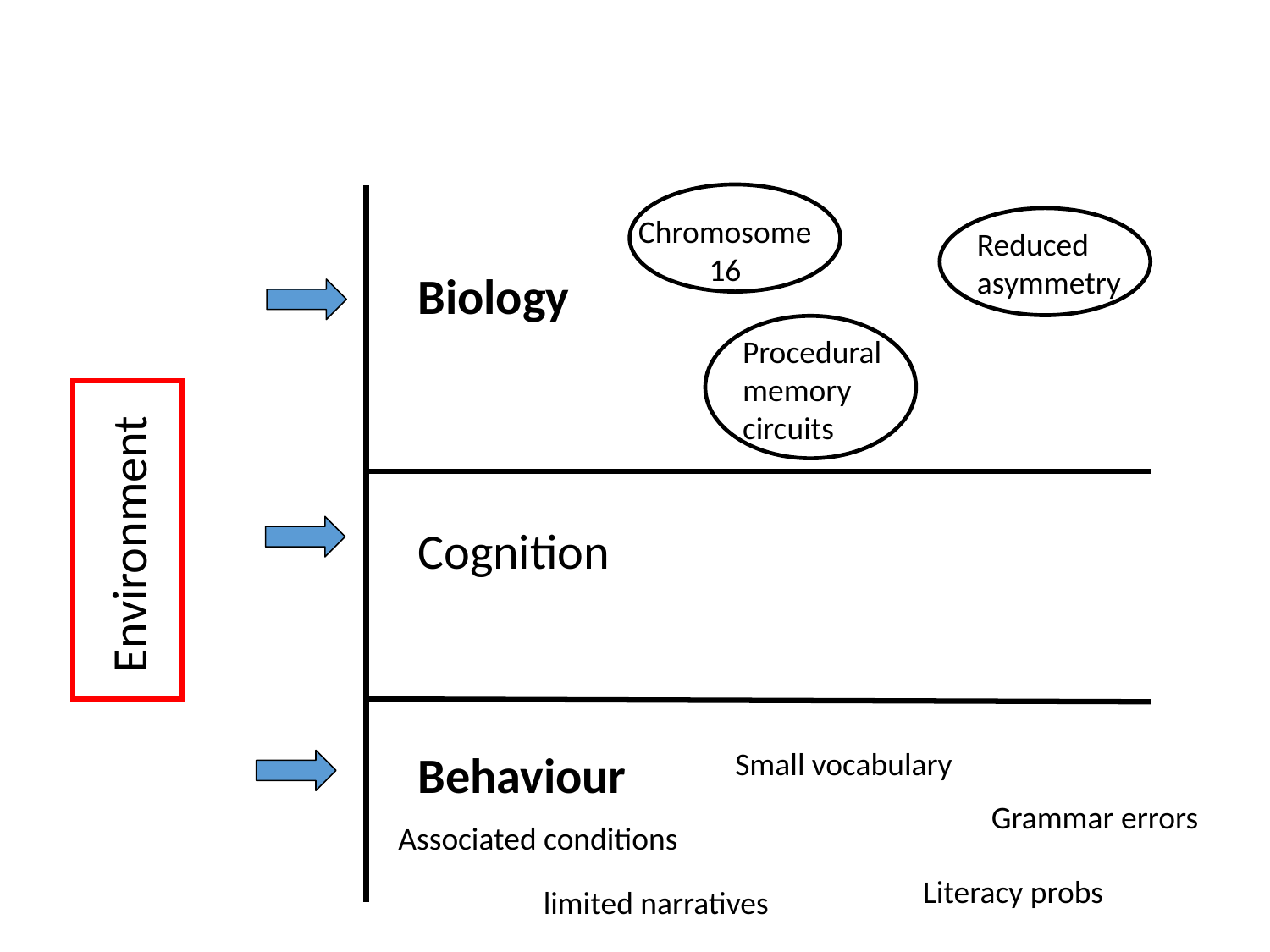

Chromosome 16

Reduced asymmetry
Biology

Procedural memory circuits

Environment
Cognition

Behaviour
Small vocabulary

Grammar errors
Associated conditions
Literacy probs
limited narratives